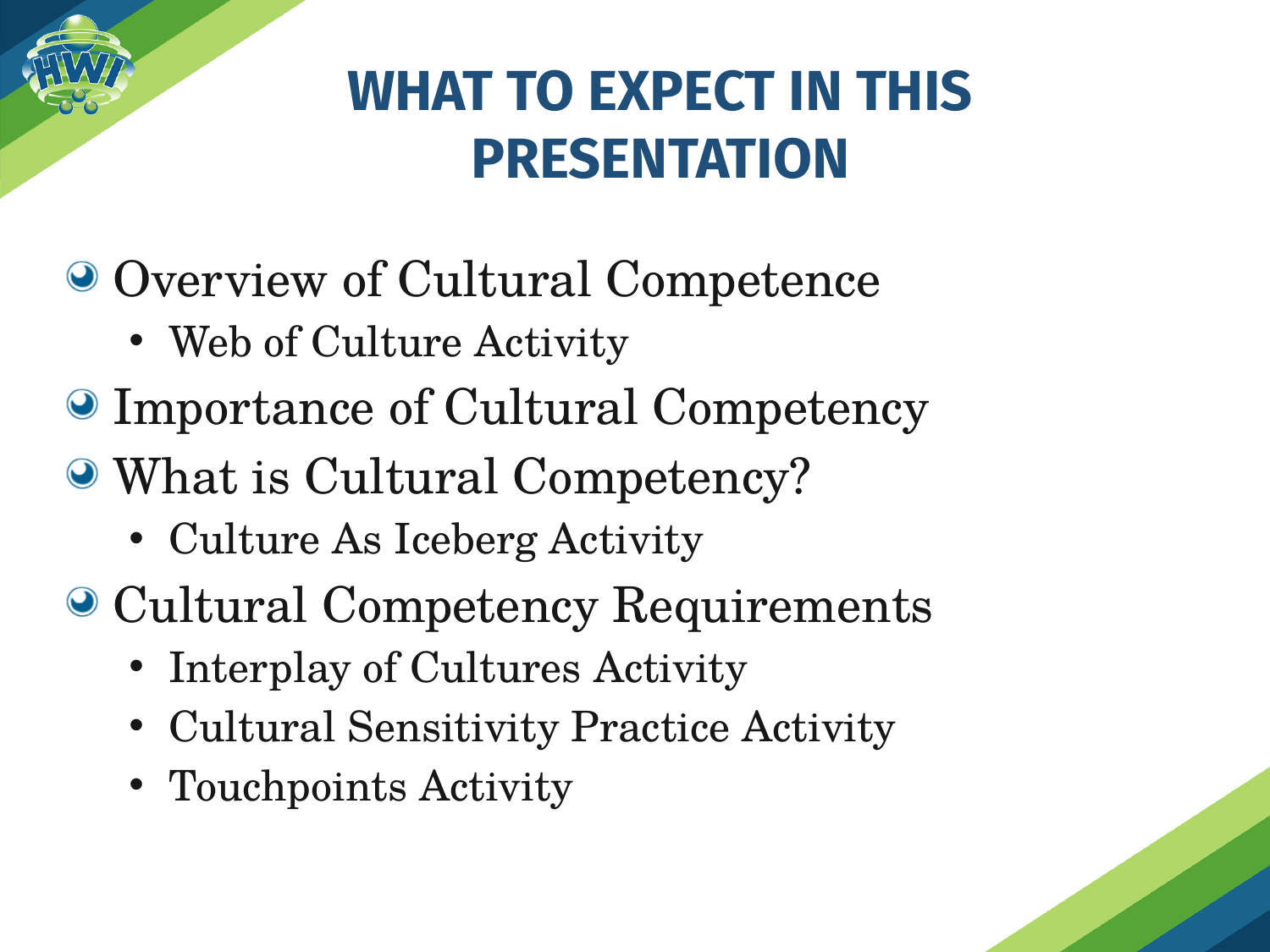

# What to Expect in this Presentation

Overview of Cultural Competence
Web of Culture Activity
Importance of Cultural Competency
What is Cultural Competency?
Culture As Iceberg Activity
Cultural Competency Requirements
Interplay of Cultures Activity
Cultural Sensitivity Practice Activity
Touchpoints Activity